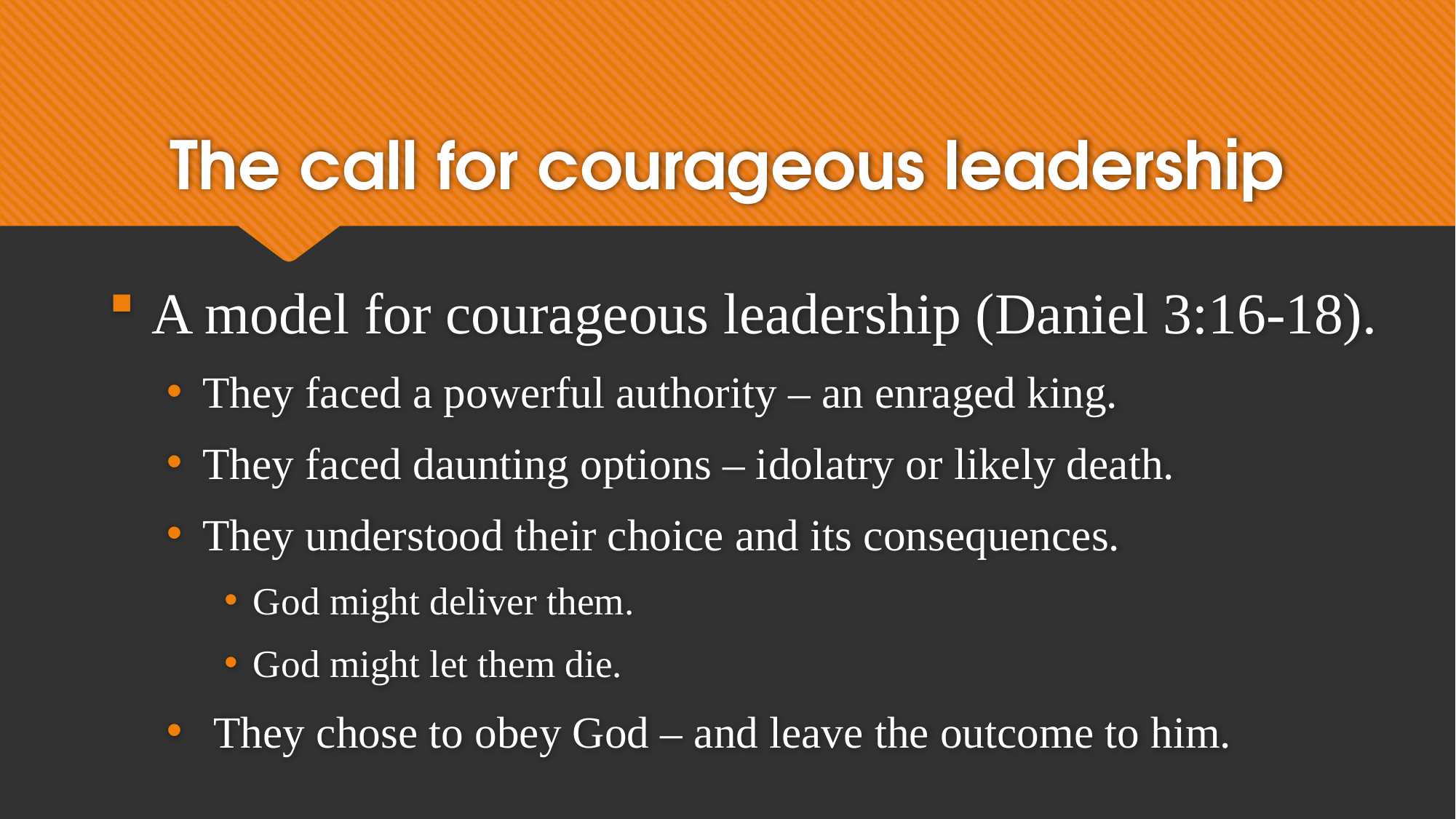

# The call for courageous leadership
A model for courageous leadership (Daniel 3:16-18).
They faced a powerful authority – an enraged king.
They faced daunting options – idolatry or likely death.
They understood their choice and its consequences.
God might deliver them.
God might let them die.
 They chose to obey God – and leave the outcome to him.